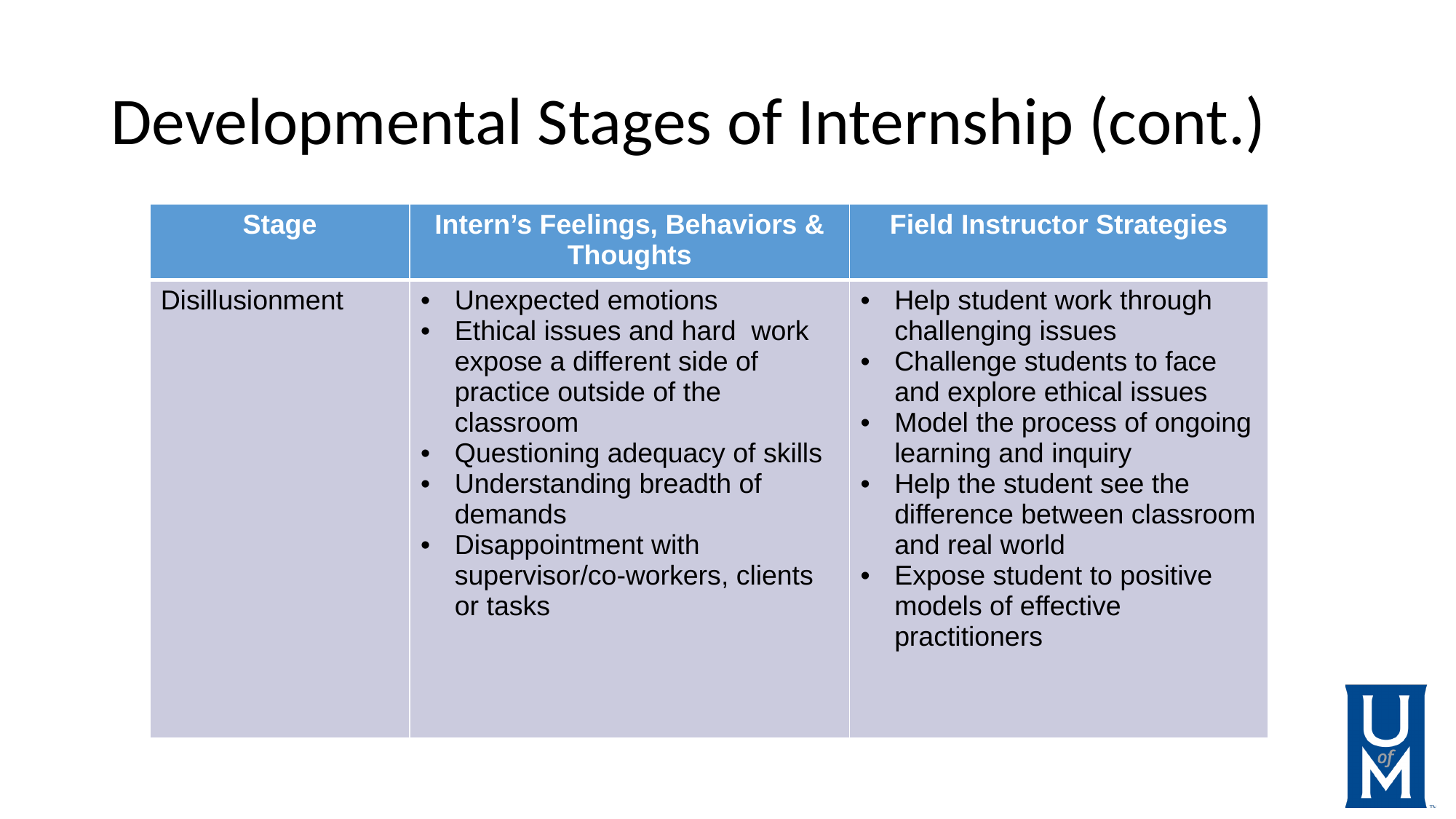

# Developmental Stages of Internship (cont.)
| Stage | Intern’s Feelings, Behaviors & Thoughts | Field Instructor Strategies |
| --- | --- | --- |
| Disillusionment | Unexpected emotions Ethical issues and hard work expose a different side of practice outside of the classroom Questioning adequacy of skills Understanding breadth of demands Disappointment with supervisor/co-workers, clients or tasks | Help student work through challenging issues Challenge students to face and explore ethical issues Model the process of ongoing learning and inquiry Help the student see the difference between classroom and real world Expose student to positive models of effective practitioners |